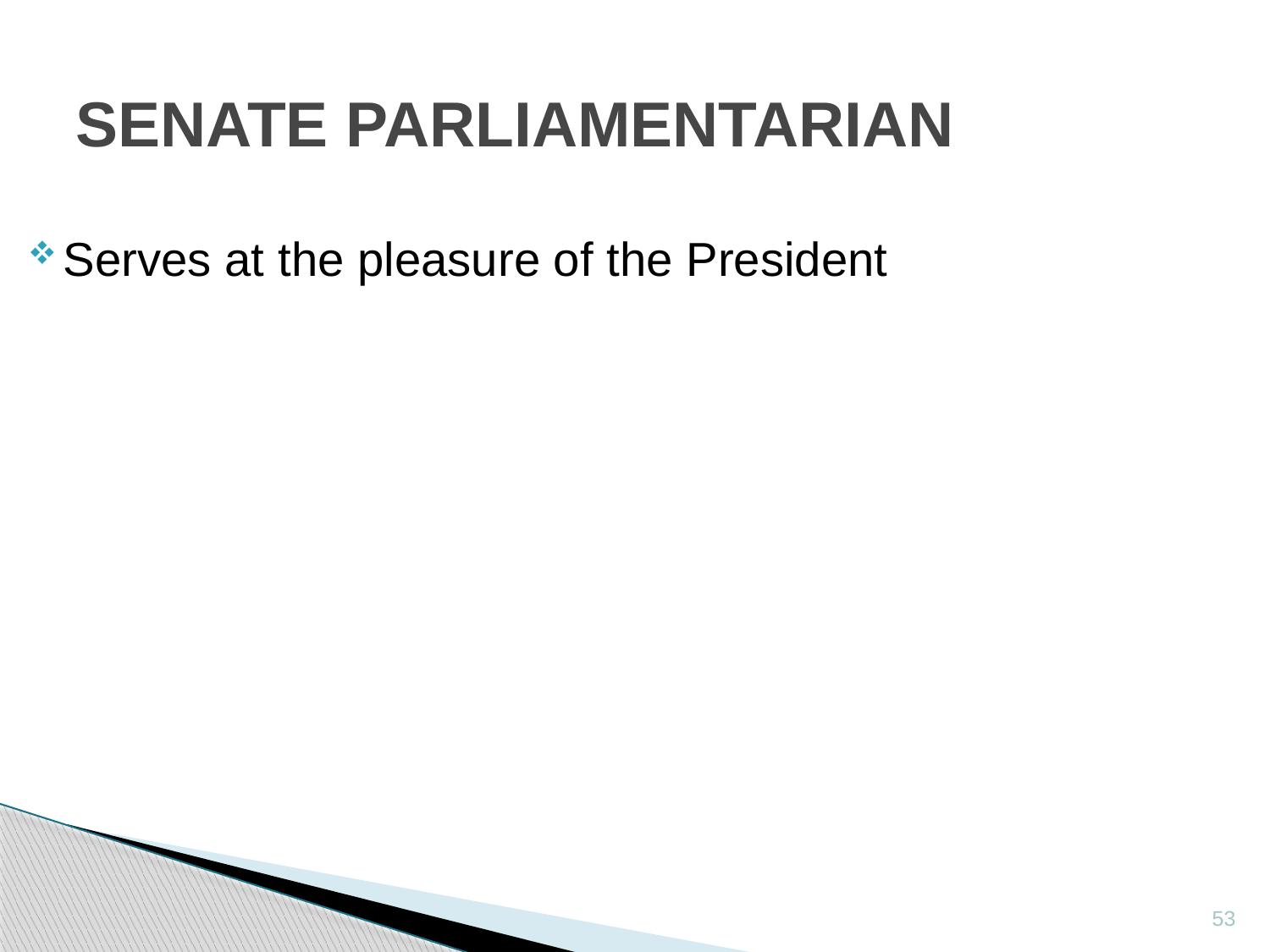

Senate Parliamentarian
Serves at the pleasure of the President
53